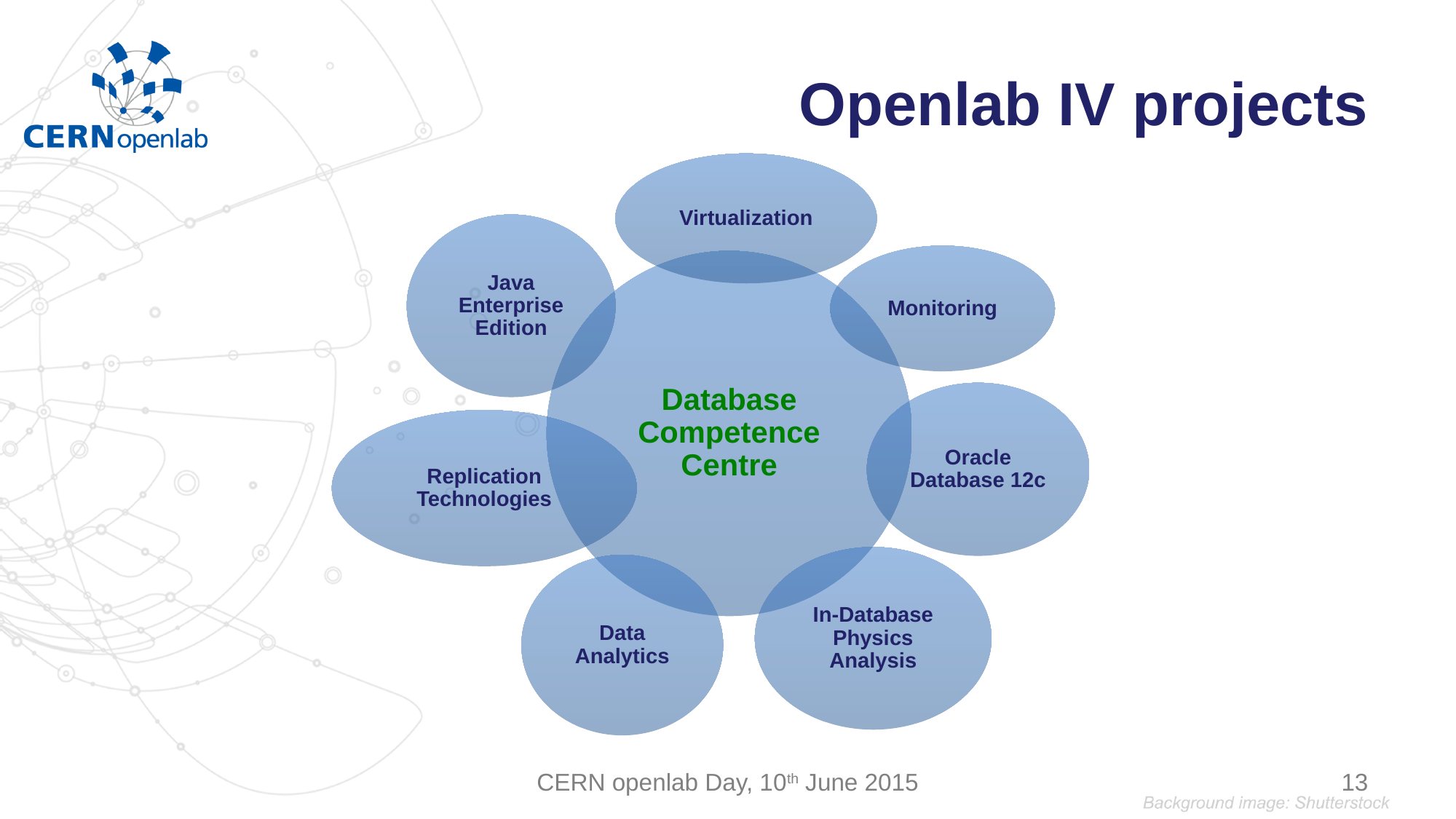

# Openlab IV projects
Database Competence Centre
Virtualization
Monitoring
Oracle Database 12c
In-Database Physics Analysis
Data Analytics
Replication Technologies
Java Enterprise Edition

CERN openlab Day, 10th June 2015
13